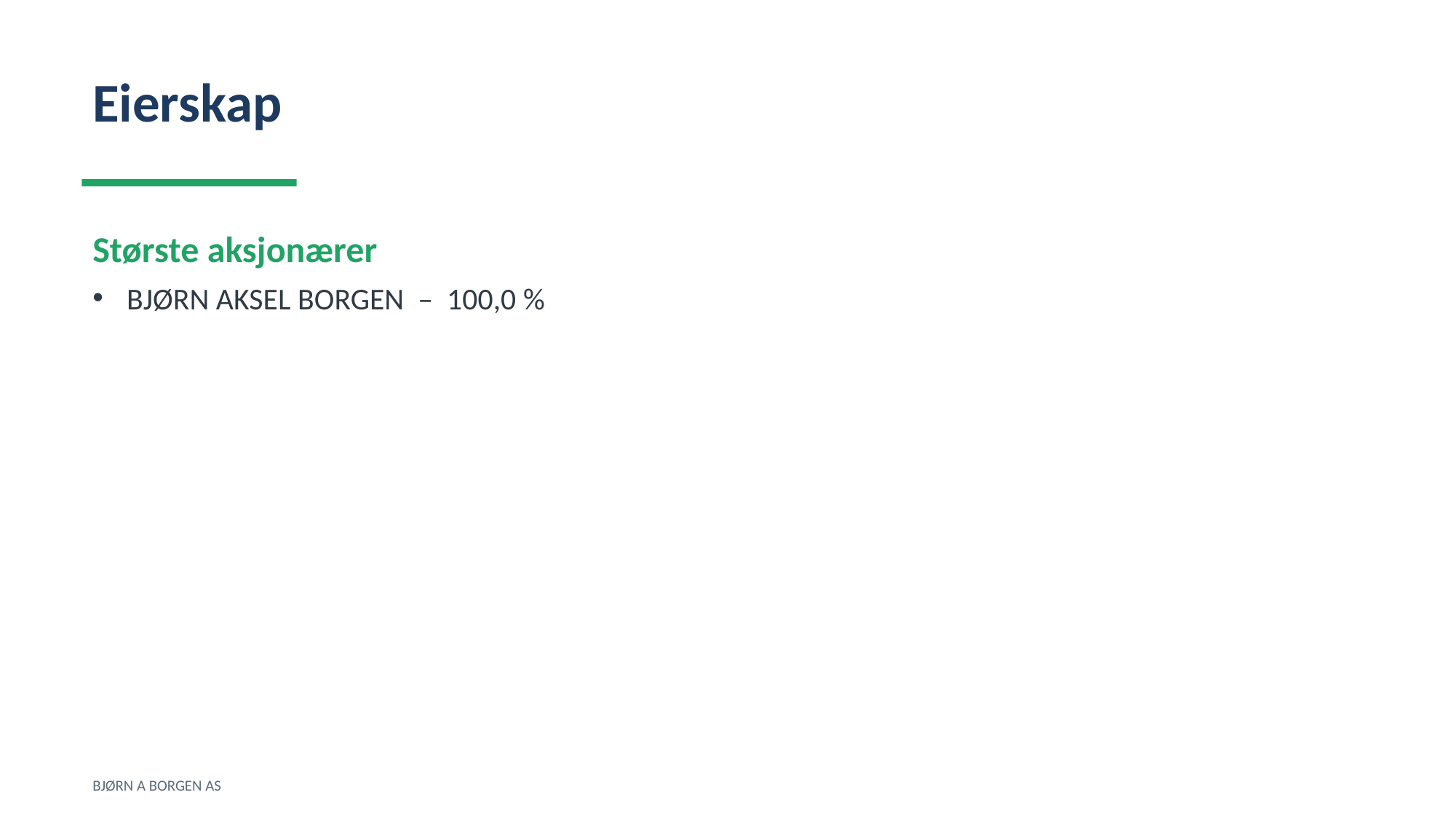

Eierskap

Største aksjonærer
BJØRN AKSEL BORGEN  –  100,0 %
BJØRN A BORGEN AS